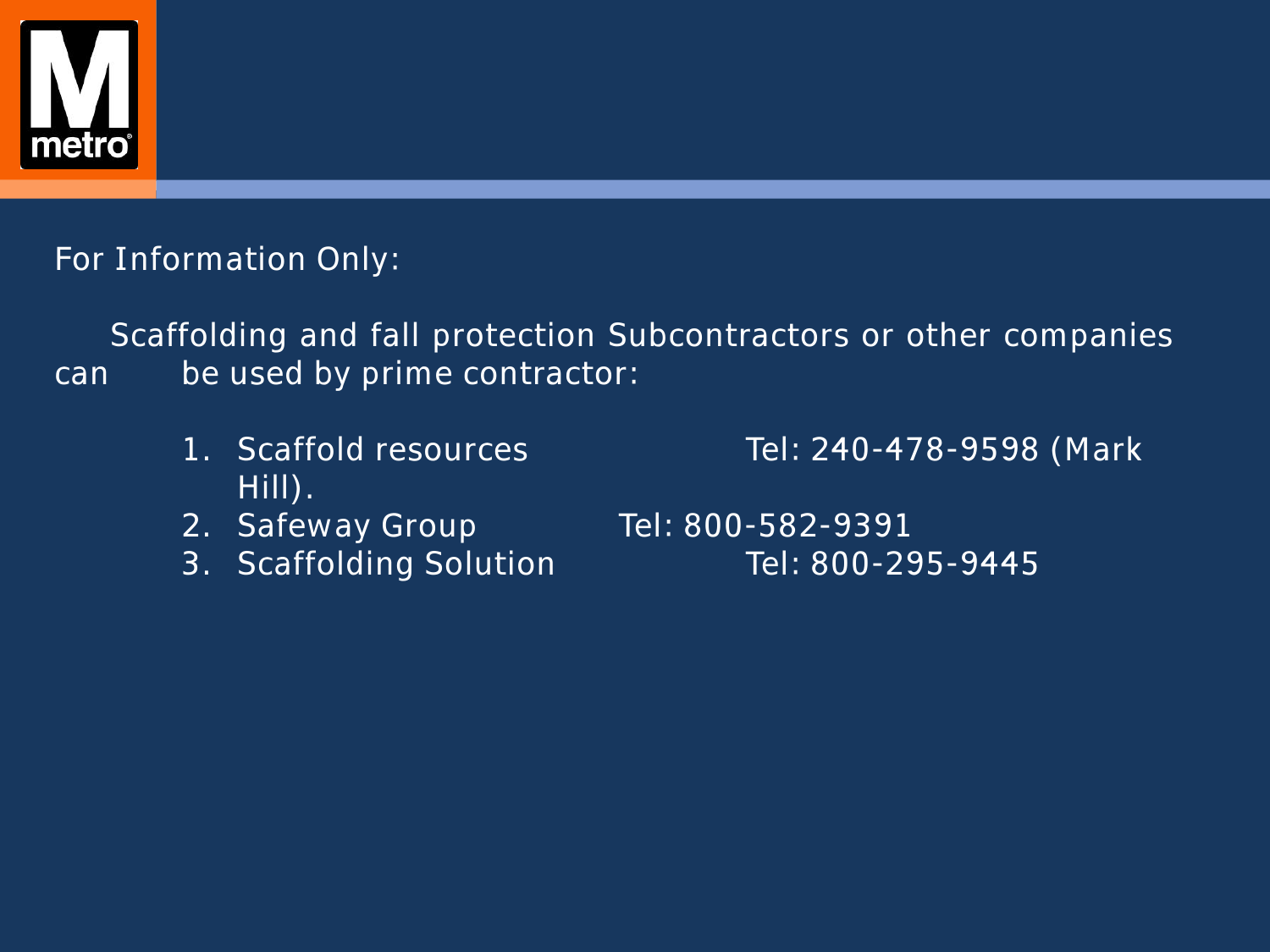

For Information Only:

	Scaffolding and fall protection Subcontractors or other companies 	can 	be used by prime contractor:

Scaffold resources 		Tel: 240-478-9598 (Mark Hill).
Safeway Group 		Tel: 800-582-9391
Scaffolding Solution		Tel: 800-295-9445